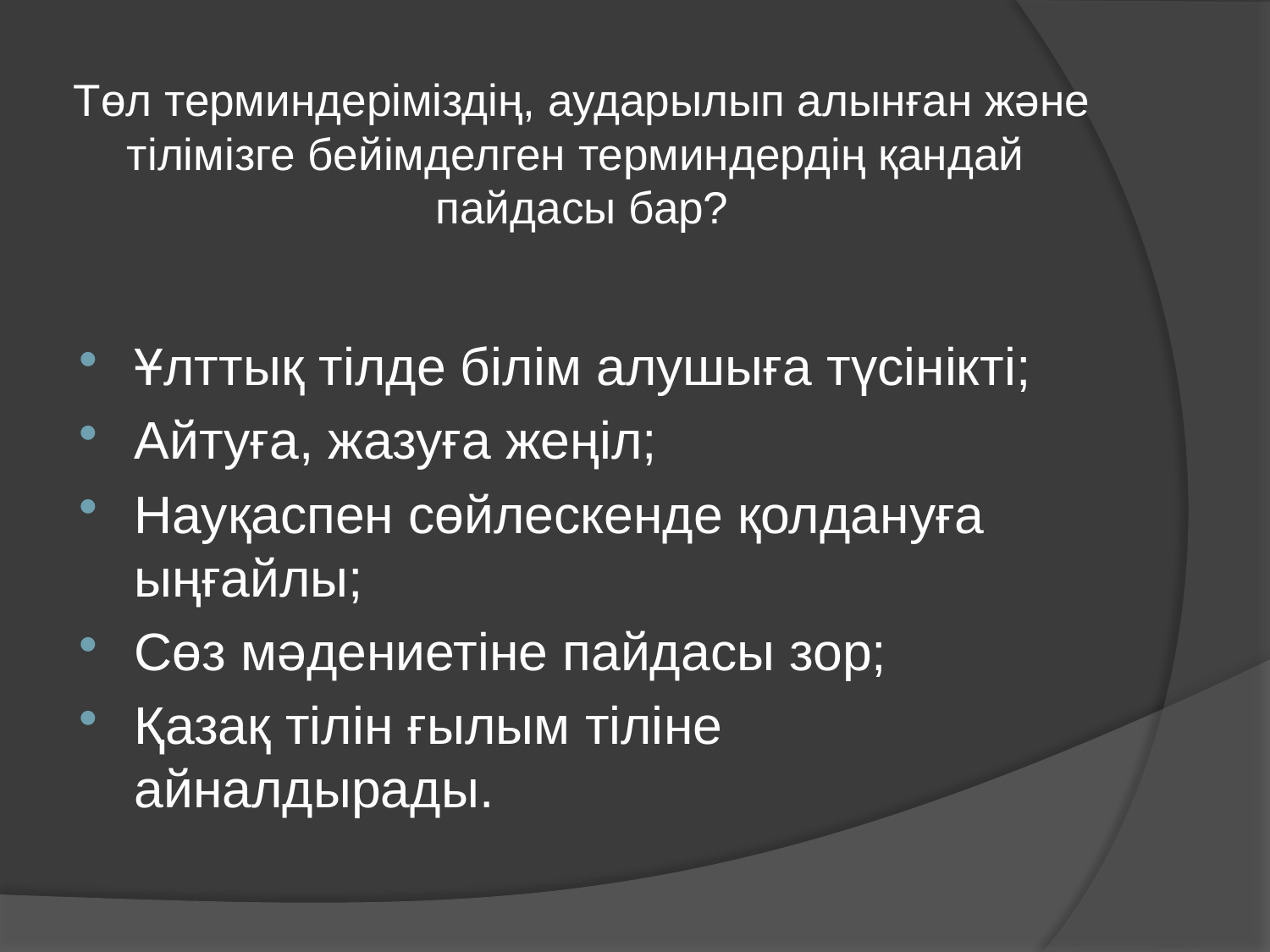

# Төл терминдеріміздің, аударылып алынған және тілімізге бейімделген терминдердің қандай пайдасы бар?
Ұлттық тілде білім алушыға түсінікті;
Айтуға, жазуға жеңіл;
Науқаспен сөйлескенде қолдануға ыңғайлы;
Сөз мәдениетіне пайдасы зор;
Қазақ тілін ғылым тіліне айналдырады.